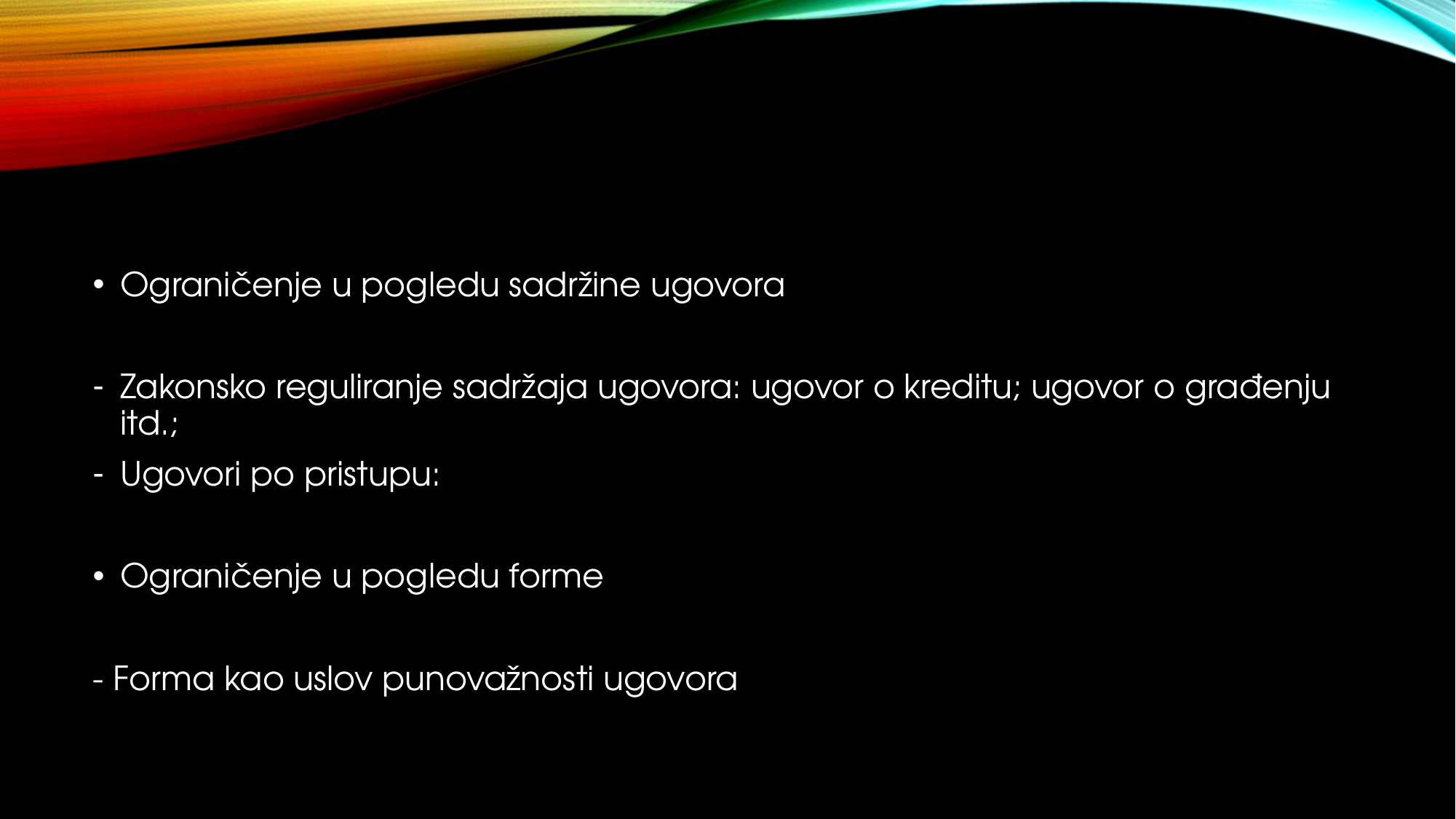

#
Ograničenje u pogledu sadržine ugovora

Zakonsko reguliranje sadržaja ugovora: ugovor o kreditu; ugovor o građenju itd.;
Ugovori po pristupu:

Ograničenje u pogledu forme

- Forma kao uslov punovažnosti ugovora